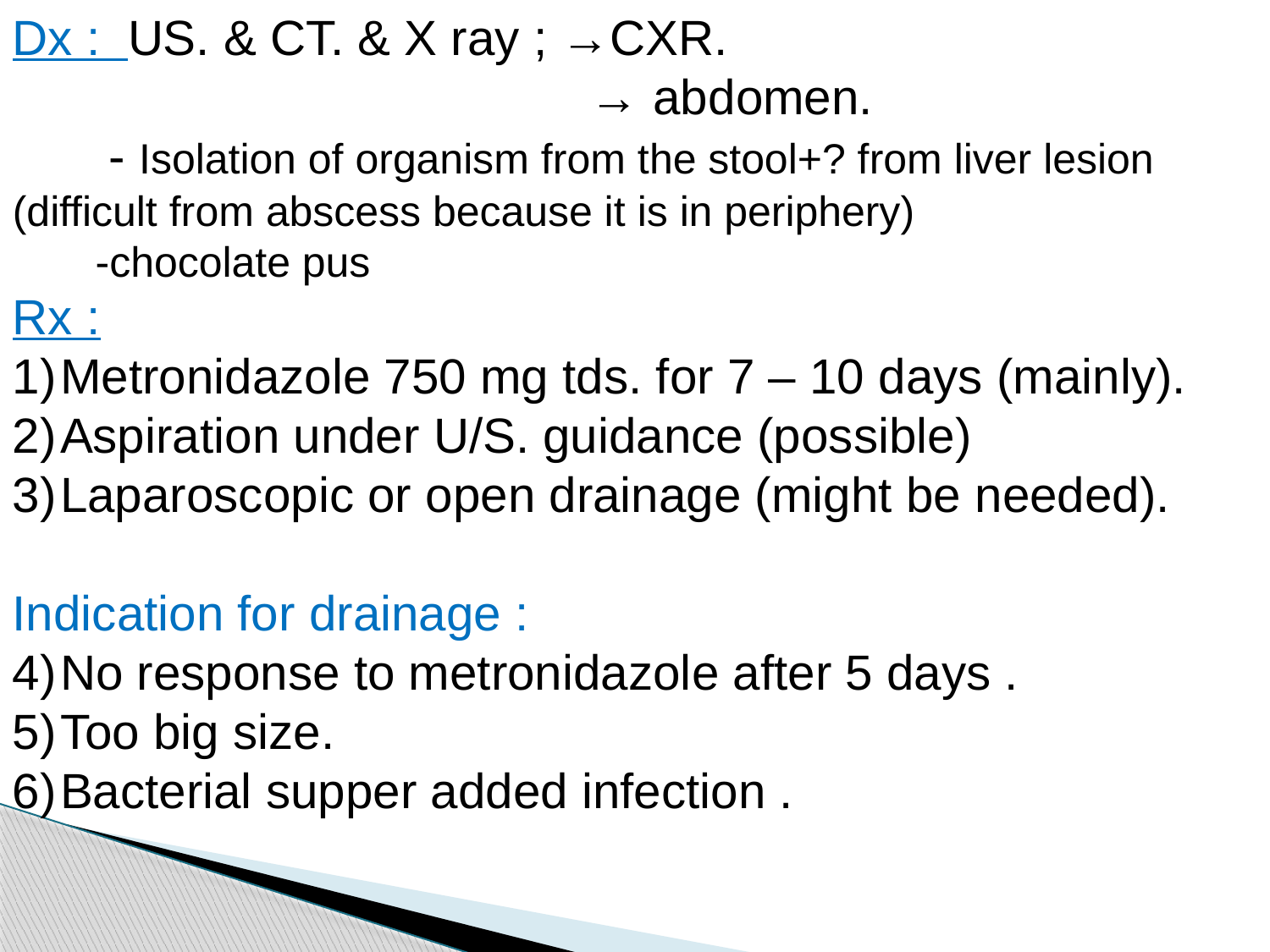

Dx :  US. & CT. & X ray ; →CXR.
                                          → abdomen.
       - Isolation of organism from the stool+? from liver lesion     (difficult from abscess because it is in periphery)
       -chocolate pus
Rx :
Metronidazole 750 mg tds. for 7 – 10 days (mainly).
Aspiration under U/S. guidance (possible)
Laparoscopic or open drainage (might be needed).

Indication for drainage :
No response to metronidazole after 5 days .
Too big size.
Bacterial supper added infection .